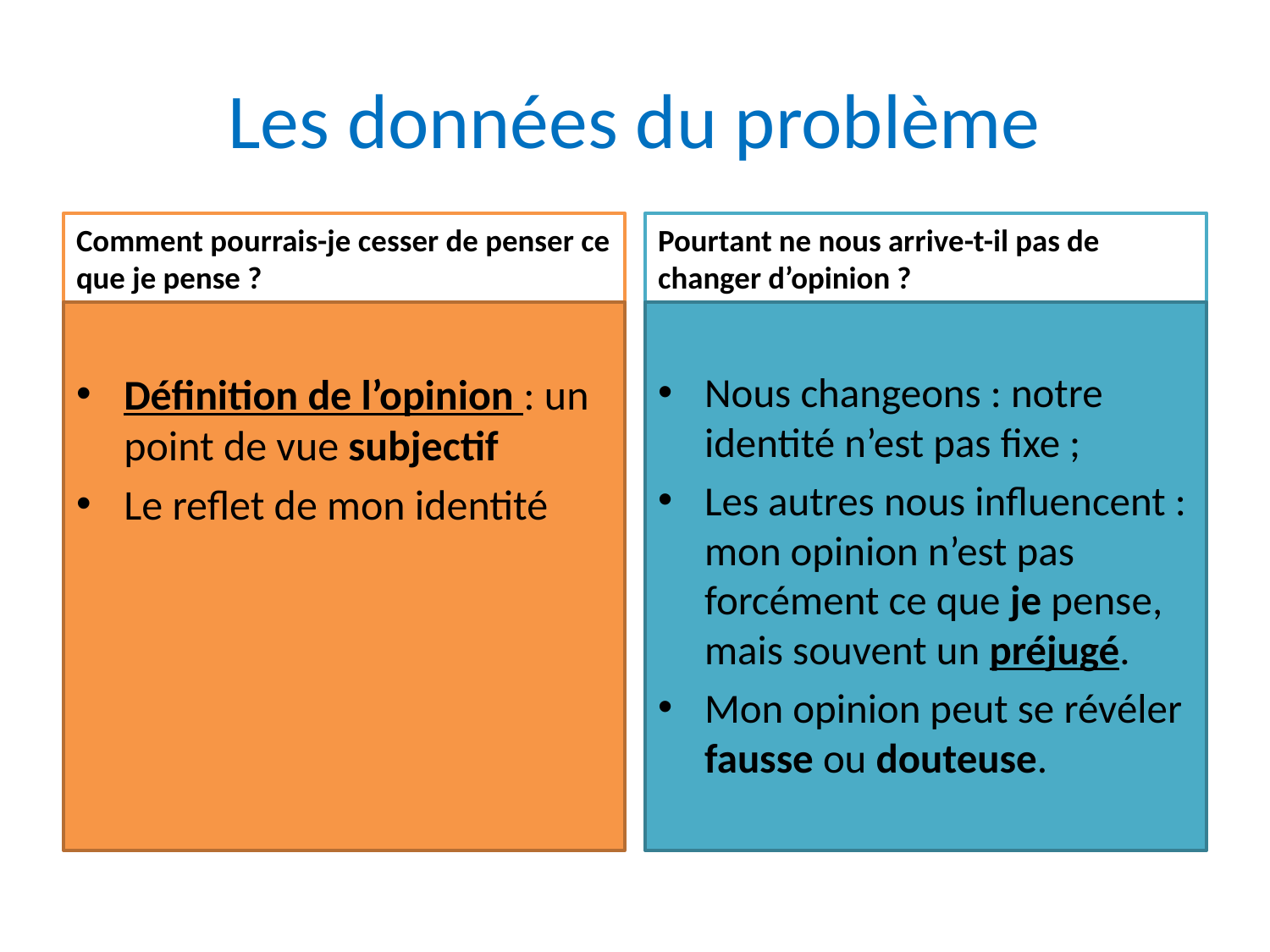

# Les données du problème
Comment pourrais-je cesser de penser ce que je pense ?
Pourtant ne nous arrive-t-il pas de changer d’opinion ?

Définition de l’opinion : un point de vue subjectif
Le reflet de mon identité

Nous changeons : notre identité n’est pas fixe ;
Les autres nous influencent : mon opinion n’est pas forcément ce que je pense, mais souvent un préjugé.
Mon opinion peut se révéler fausse ou douteuse.